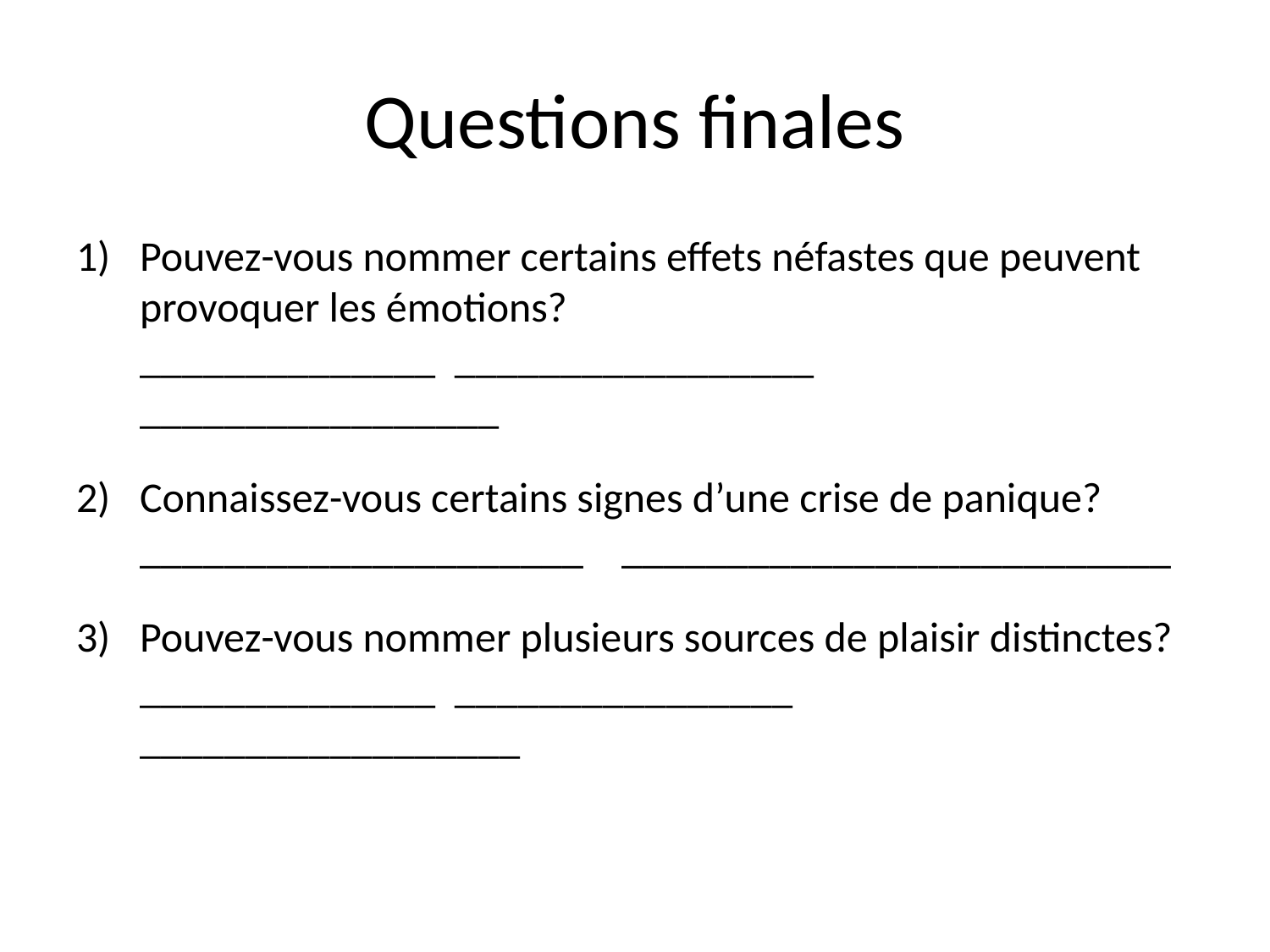

# Questions finales
Pouvez-vous nommer certains effets néfastes que peuvent provoquer les émotions?                                   ______________  _________________  _________________

Connaissez-vous certains signes d’une crise de panique?  _____________________    __________________________

Pouvez-vous nommer plusieurs sources de plaisir distinctes?  ______________  ________________  __________________